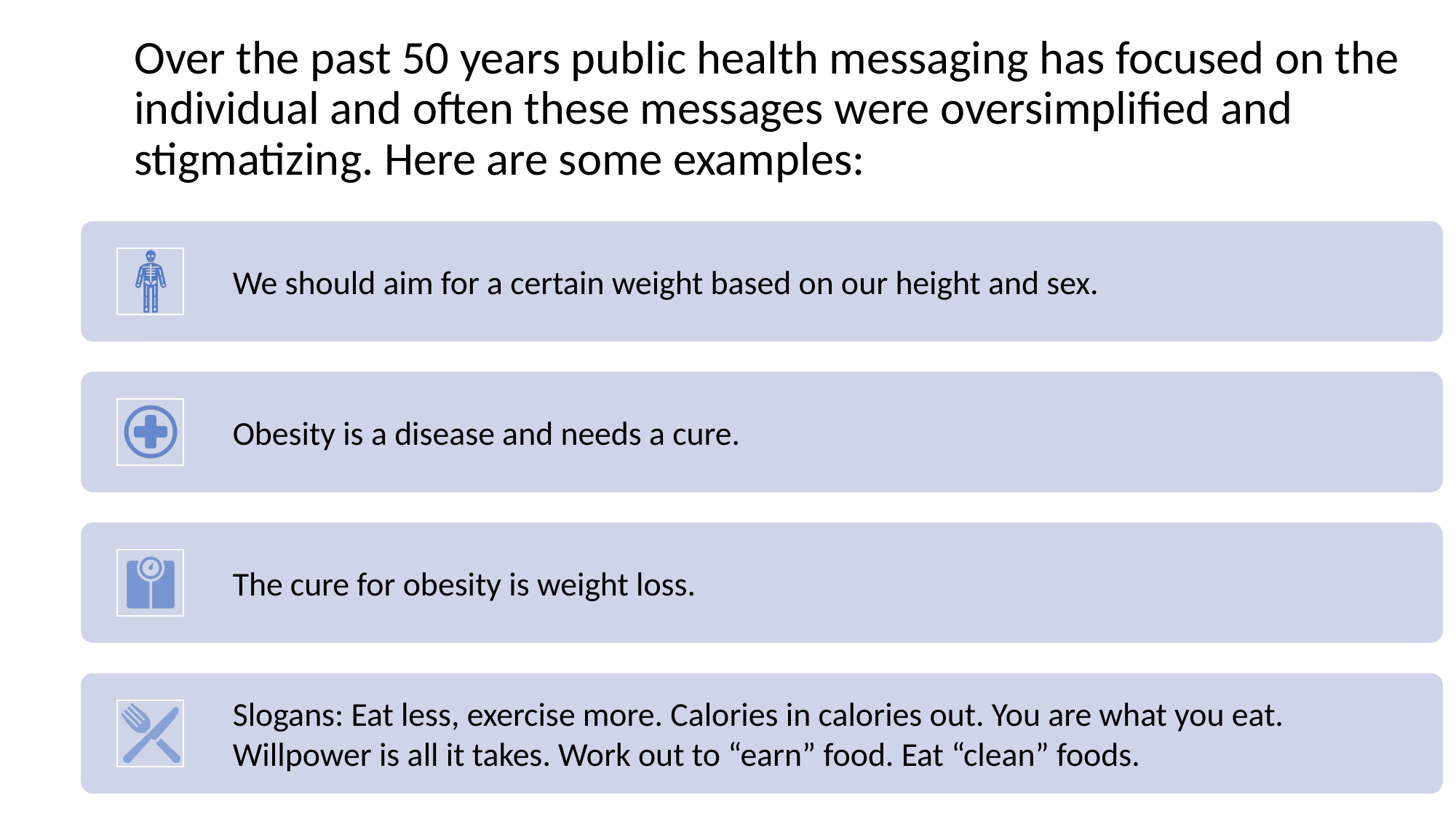

# Over the past 50 years public health messaging has focused on the individual and often these messages were oversimplified and stigmatizing. Here are some examples:
We should aim for a certain weight based on our height and sex.
Obesity is a disease and needs a cure.
The cure for obesity is weight loss.
Slogans: Eat less, exercise more. Calories in calories out. You are what you eat. Willpower is all it takes. Work out to “earn” food. Eat “clean” foods.